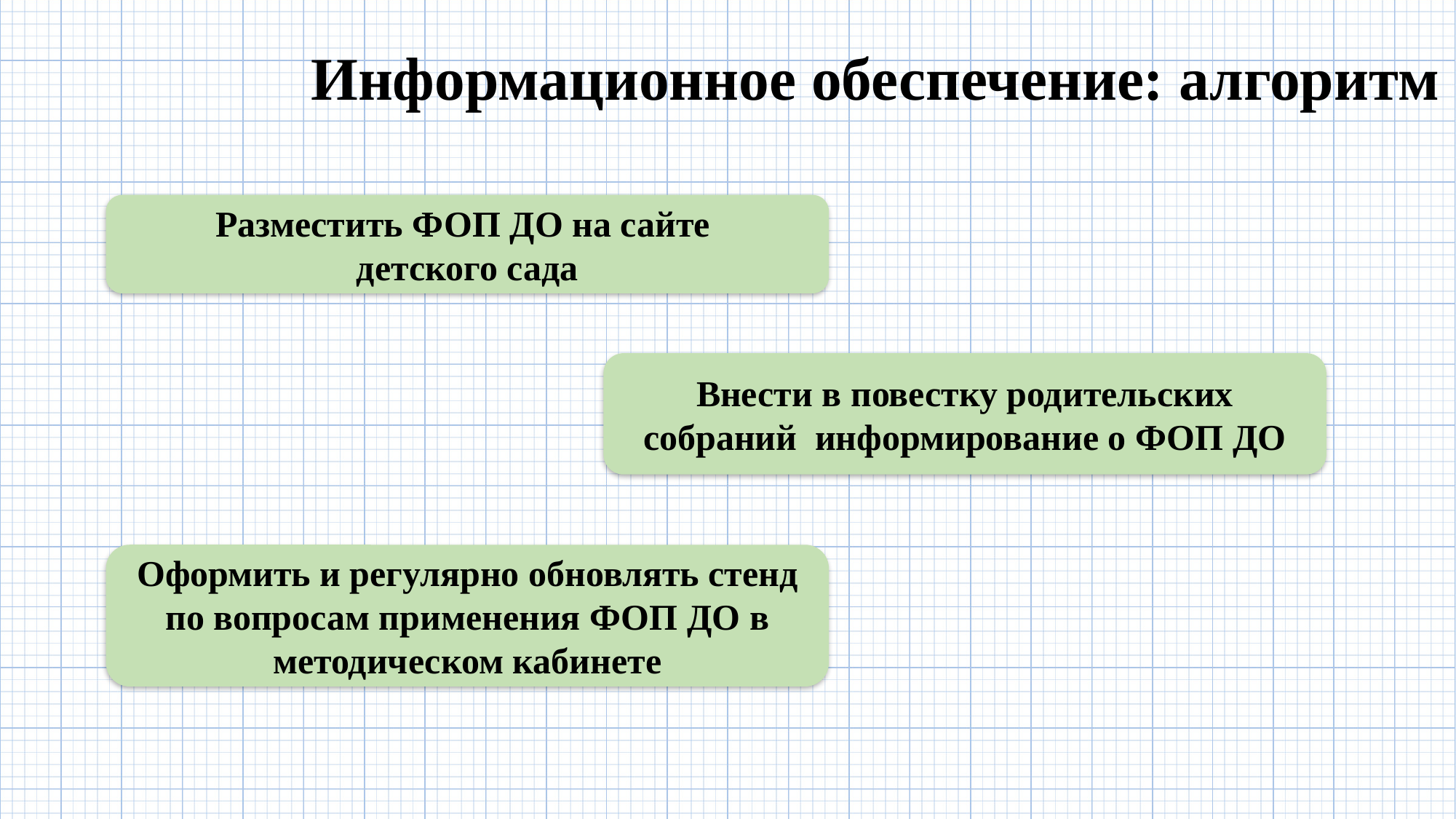

Информационное обеспечение: алгоритм

Разместить ФОП ДО на сайте
детского сада

Внести в повестку родительских собраний  информирование о ФОП ДО
Оформить и регулярно обновлять стенд по вопросам применения ФОП ДО в методическом кабинете